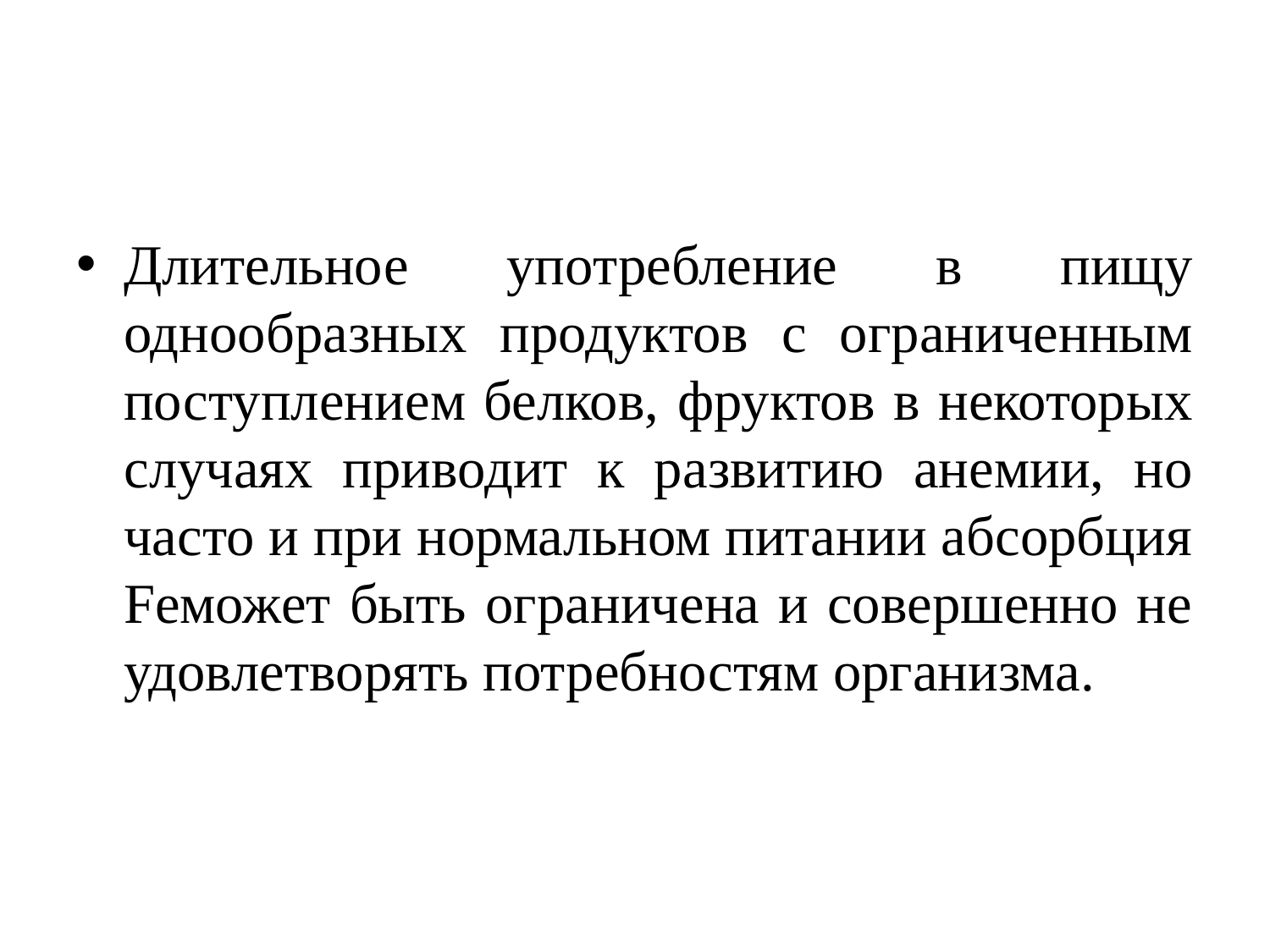

#
Длительное употребление в пищу однообразных продуктов с ограниченным поступлением белков, фруктов в некоторых случаях приводит к развитию анемии, но часто и при нормальном питании абсорбция Feможет быть ограничена и совершенно не удовлетворять потребностям организма.